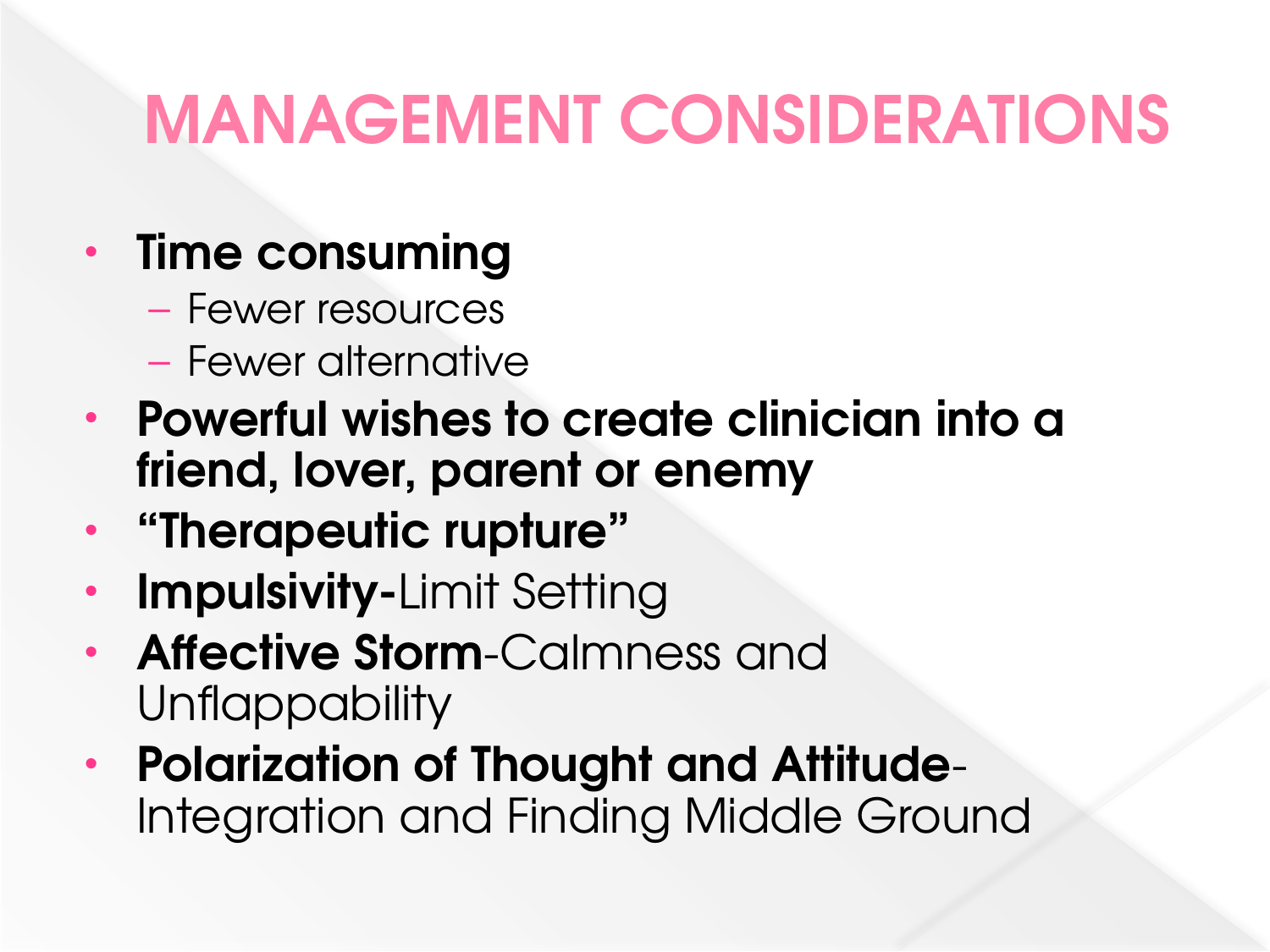

# MANAGEMENT CONSIDERATIONS
Time consuming
Fewer resources
Fewer alternative
Powerful wishes to create clinician into a friend, lover, parent or enemy
“Therapeutic rupture”
Impulsivity-Limit Setting
Affective Storm-Calmness and Unflappability
Polarization of Thought and Attitude-Integration and Finding Middle Ground